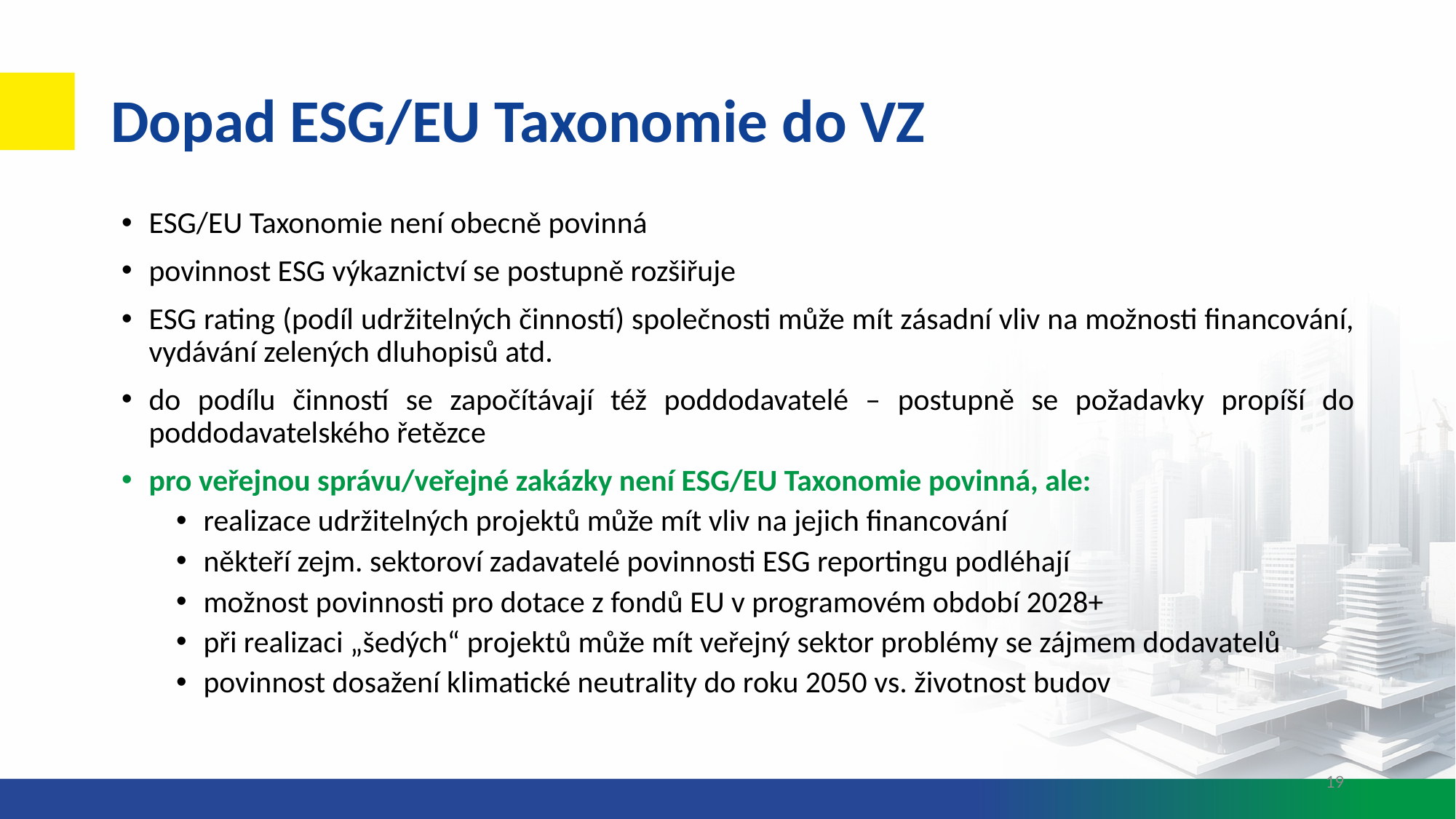

# Dopad ESG/EU Taxonomie do VZ
ESG/EU Taxonomie není obecně povinná
povinnost ESG výkaznictví se postupně rozšiřuje
ESG rating (podíl udržitelných činností) společnosti může mít zásadní vliv na možnosti financování, vydávání zelených dluhopisů atd.
do podílu činností se započítávají též poddodavatelé – postupně se požadavky propíší do poddodavatelského řetězce
pro veřejnou správu/veřejné zakázky není ESG/EU Taxonomie povinná, ale:
realizace udržitelných projektů může mít vliv na jejich financování
někteří zejm. sektoroví zadavatelé povinnosti ESG reportingu podléhají
možnost povinnosti pro dotace z fondů EU v programovém období 2028+
při realizaci „šedých“ projektů může mít veřejný sektor problémy se zájmem dodavatelů
povinnost dosažení klimatické neutrality do roku 2050 vs. životnost budov
19